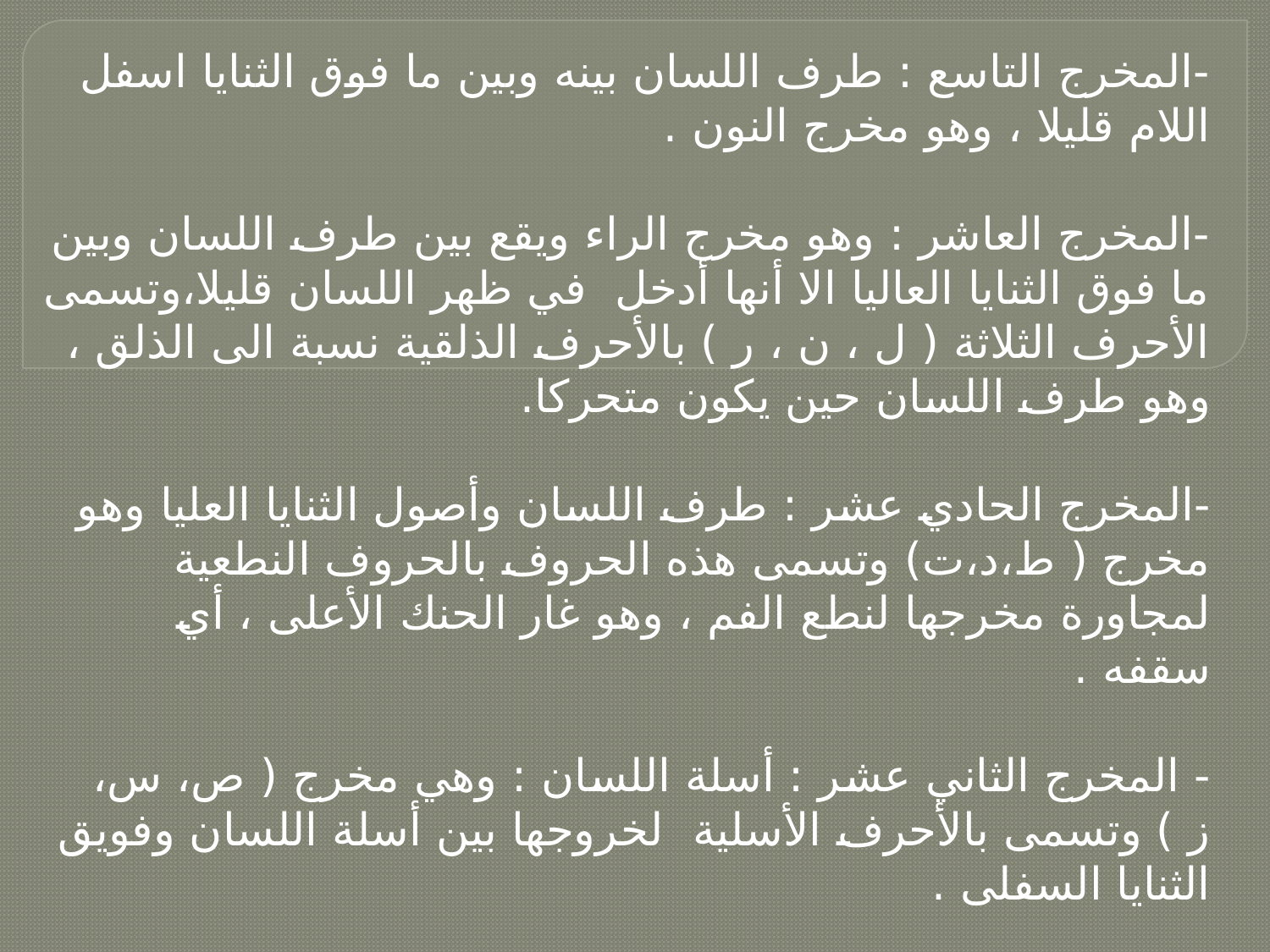

-المخرج التاسع : طرف اللسان بينه وبين ما فوق الثنايا اسفل اللام قليلا ، وهو مخرج النون .

-المخرج العاشر : وهو مخرج الراء ويقع بين طرف اللسان وبين ما فوق الثنايا العاليا الا أنها أدخل  في ظهر اللسان قليلا،وتسمى الأحرف الثلاثة ( ل ، ن ، ر ) بالأحرف الذلقية نسبة الى الذلق ، وهو طرف اللسان حين يكون متحركا.

-المخرج الحادي عشر : طرف اللسان وأصول الثنايا العليا وهو مخرج ( ط،د،ت) وتسمى هذه الحروف بالحروف النطعية لمجاورة مخرجها لنطع الفم ، وهو غار الحنك الأعلى ، أي سقفه .

- المخرج الثاني عشر : أسلة اللسان : وهي مخرج ( ص، س، ز ) وتسمى بالأحرف الأسلية  لخروجها بين أسلة اللسان وفويق الثنايا السفلى .